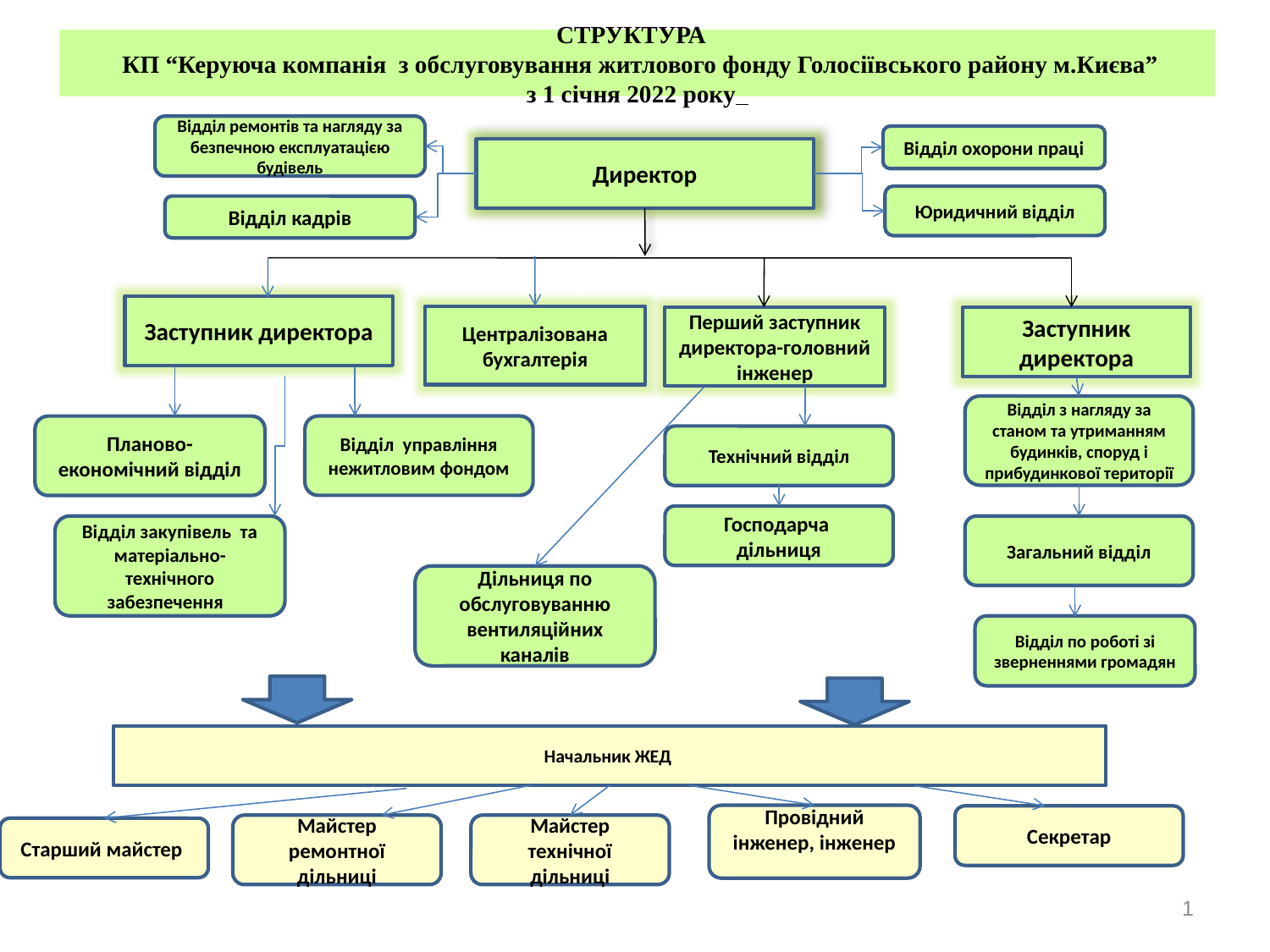

# СТРУКТУРА КП “Керуюча компанія  з обслуговування житлового фонду Голосіївського району м.Києва” з 1 січня 2022 року
Відділ ремонтів та нагляду за безпечною експлуатацією будівель

Відділ охорони праці

Директор

Юридичний відділ

Відділ кадрів
Заступник директора
Централізована бухгалтерія
Перший заступник директора-головний інженер
Заступник директора
Відділ з нагляду за станом та утриманням будинків, споруд і прибудинкової території

Планово-економічний відділ
Відділ  управління нежитловим фондом

Технічний відділ

Господарча  дільниця

Відділ закупівель  та матеріально-технічного забезпечення
Загальний відділ

Дільниця по обслуговуванню вентиляційних каналів

Відділ по роботі зі зверненнями громадян

Начальник ЖЕД
Провідний інженер, інженер

Секретар
Майстер ремонтної дільниці
Майстер технічної дільниці
Старший майстер
1